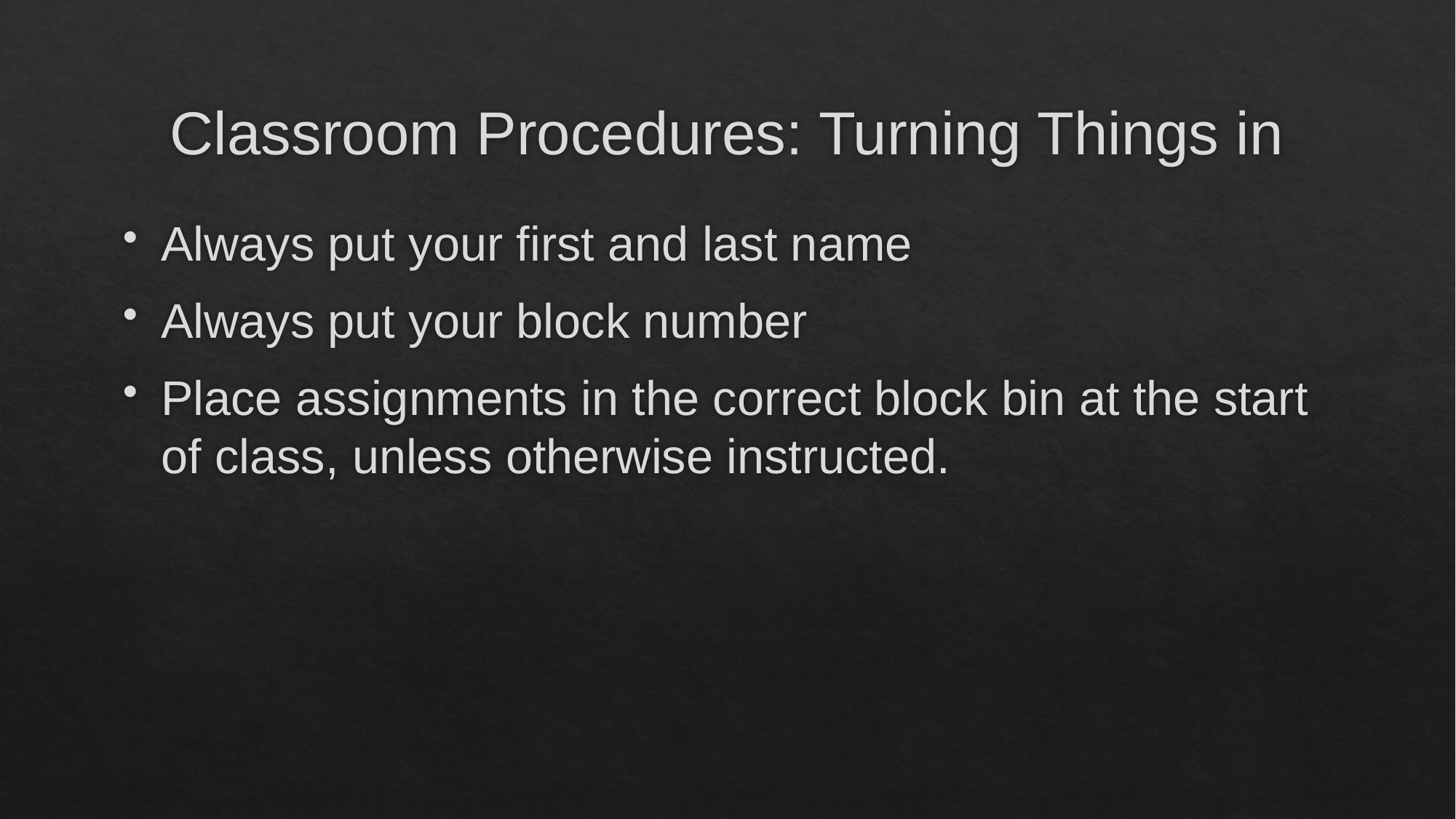

# Classroom Procedures: Turning Things in
Always put your first and last name
Always put your block number
Place assignments in the correct block bin at the start of class, unless otherwise instructed.